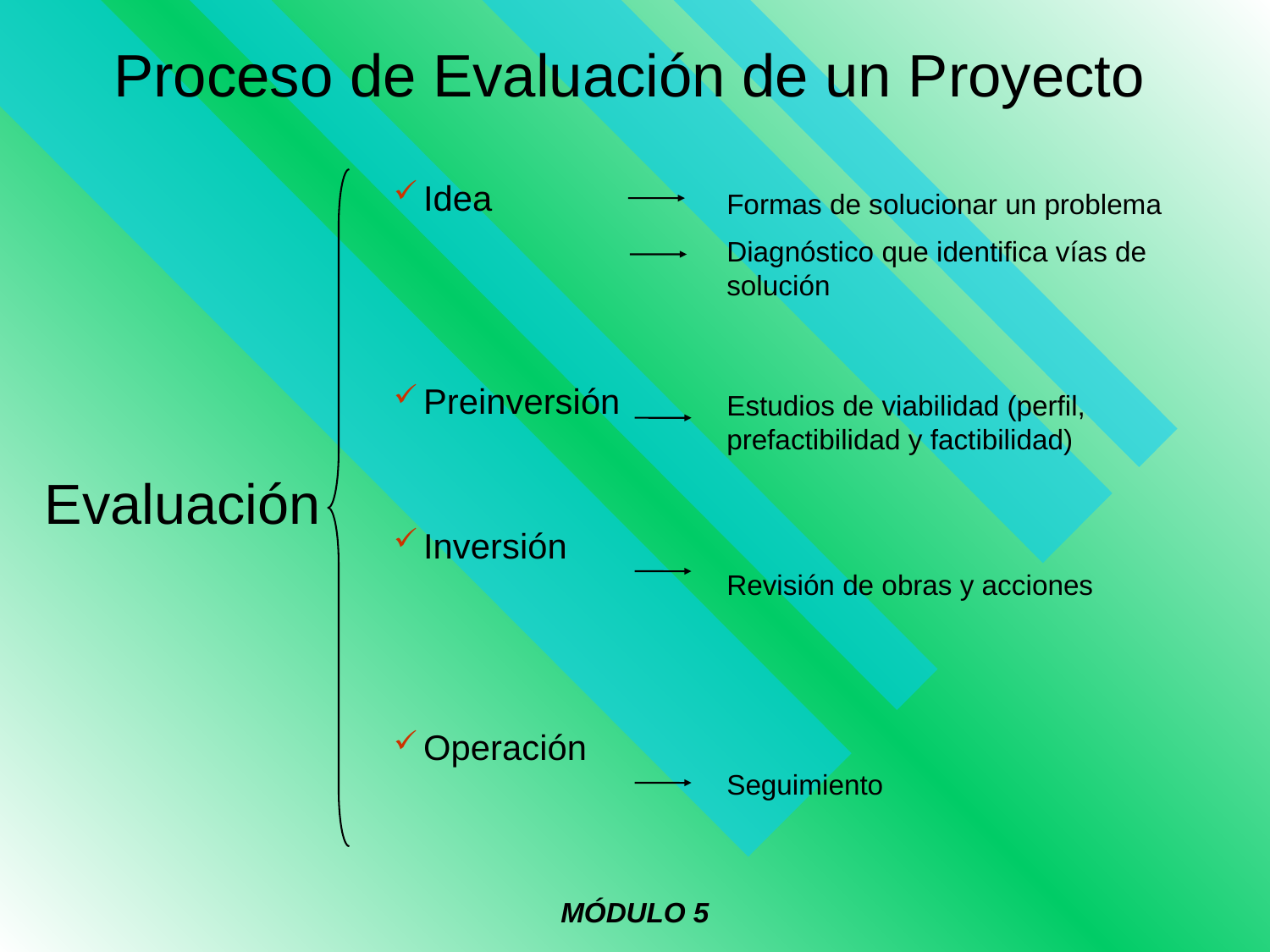

# Proceso de Evaluación de un Proyecto

Idea

Preinversión

Inversión

Operación
Formas de solucionar un problema
Diagnóstico que identifica vías de solución

Estudios de viabilidad (perfil, prefactibilidad y factibilidad)

Revisión de obras y acciones

Seguimiento

Evaluación

MÓDULO 5